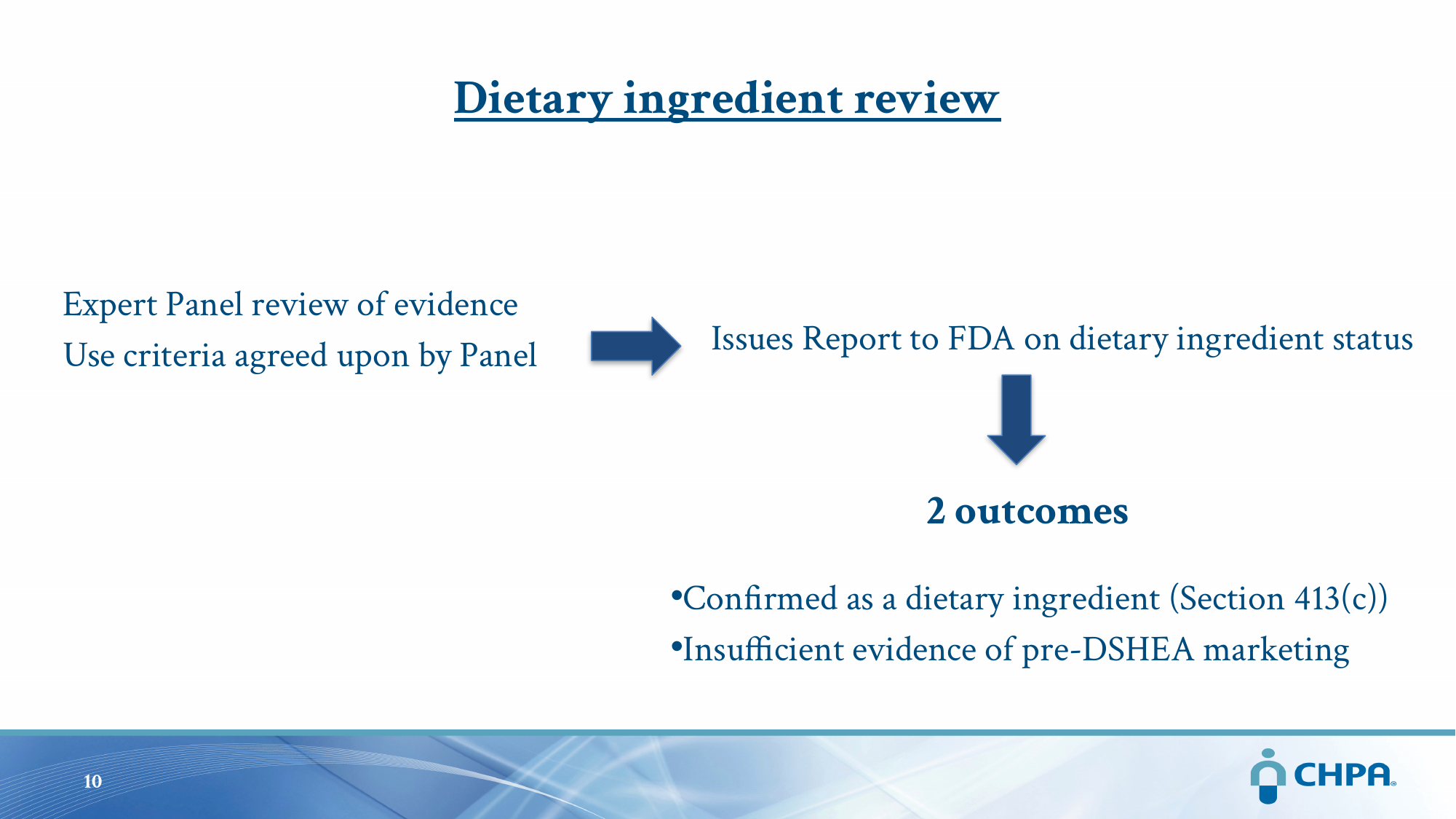

# Dietary ingredient review
Expert Panel review of evidence
Use criteria agreed upon by Panel

Issues Report to FDA on dietary ingredient status

2 outcomes

Confirmed as a dietary ingredient (Section 413(c))
Insufficient evidence of pre-DSHEA marketing
10